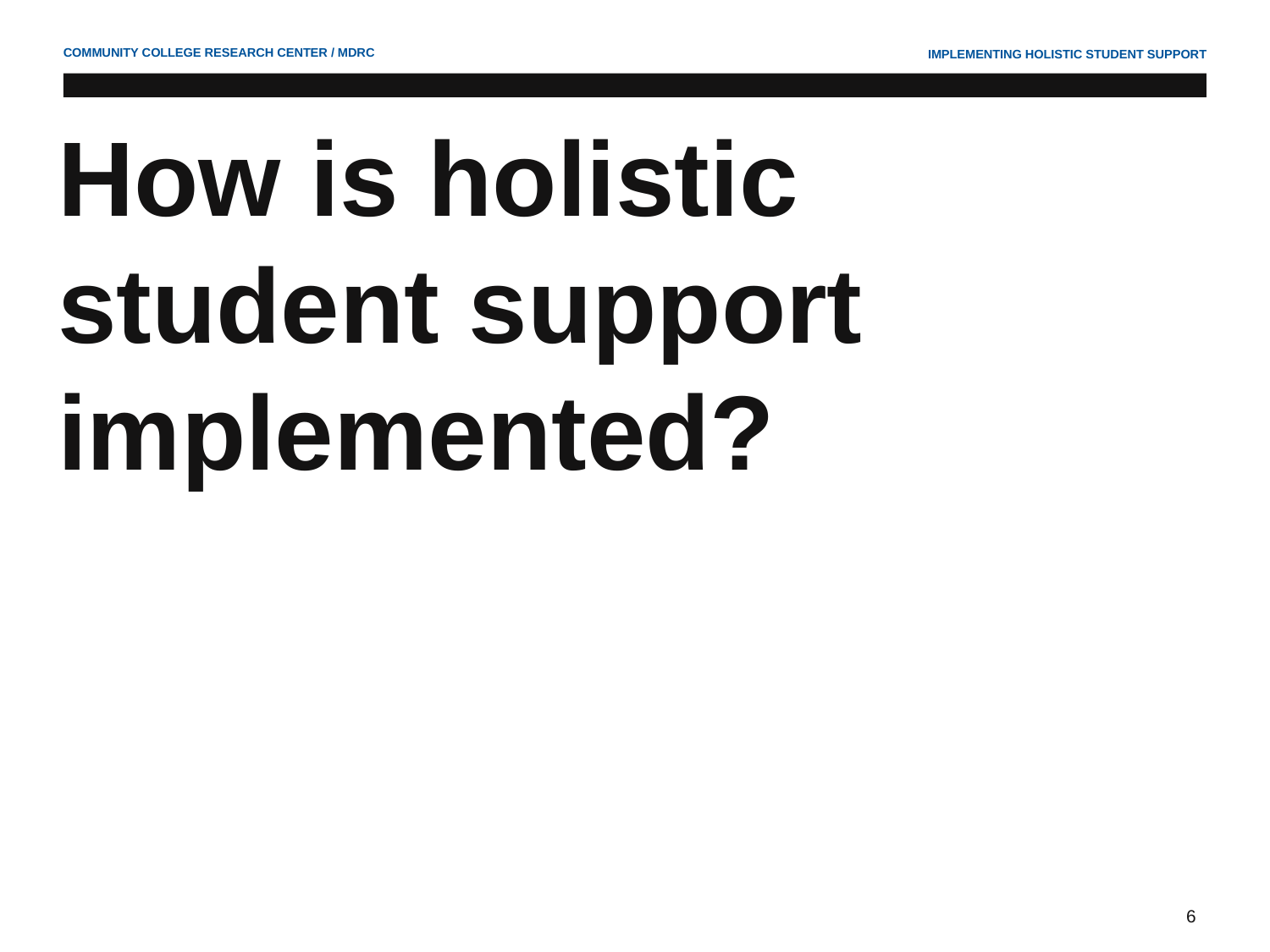

# How is holistic student support implemented?